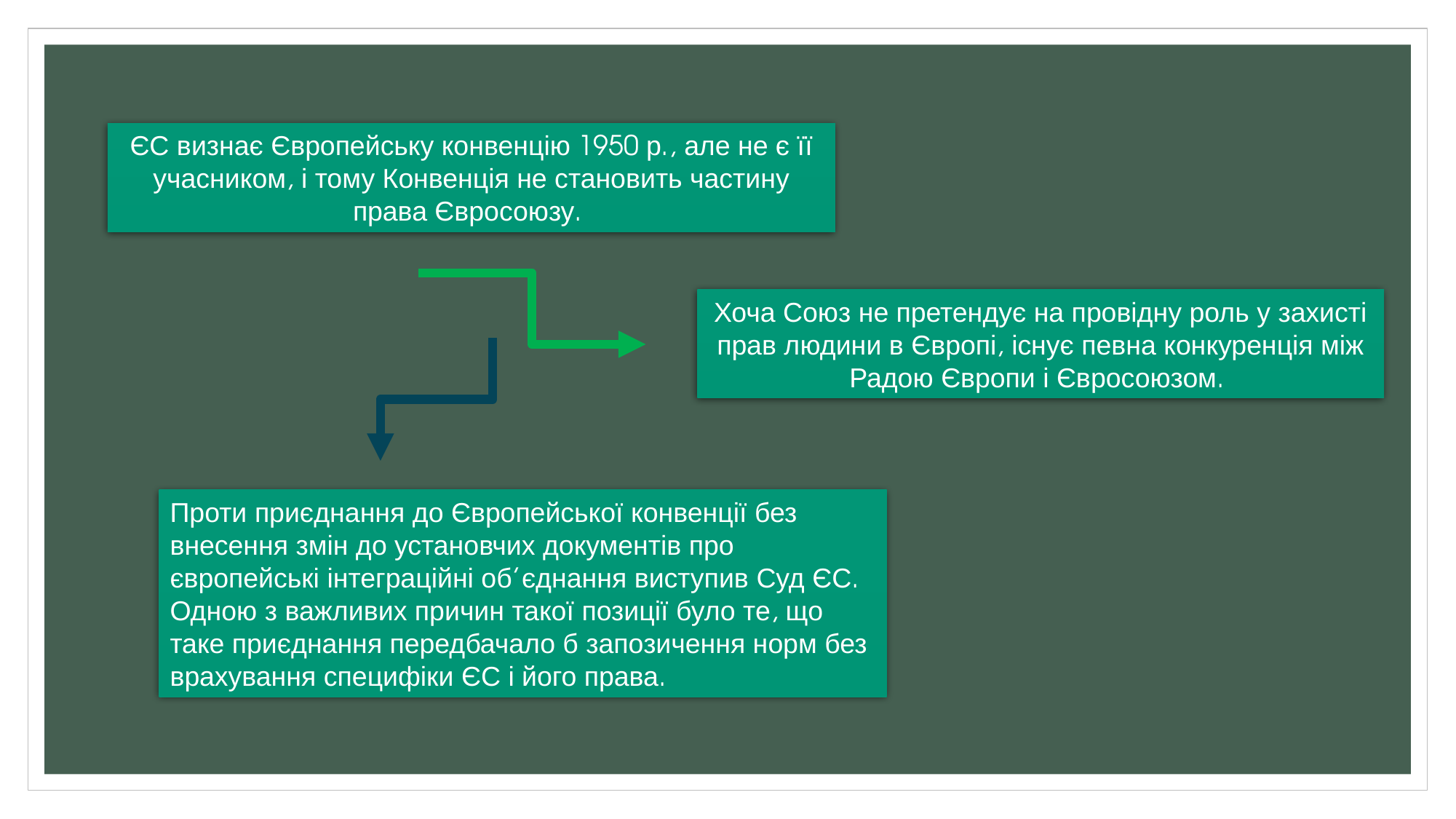

ЄС визнає Європейську конвенцію 1950 р., але не є її учасником, і тому Конвенція не становить частину права Євросоюзу.
Хоча Союз не претендує на провідну роль у захисті прав людини в Європі, існує певна конкуренція між Радою Європи і Євросоюзом.
Проти приєднання до Європейської конвенції без внесення змін до установчих документів про європейські інтеграційні об’єднання виступив Суд ЄС. Одною з важливих причин такої позиції було те, що таке приєднання передбачало б запозичення норм без врахування специфіки ЄС і його права.